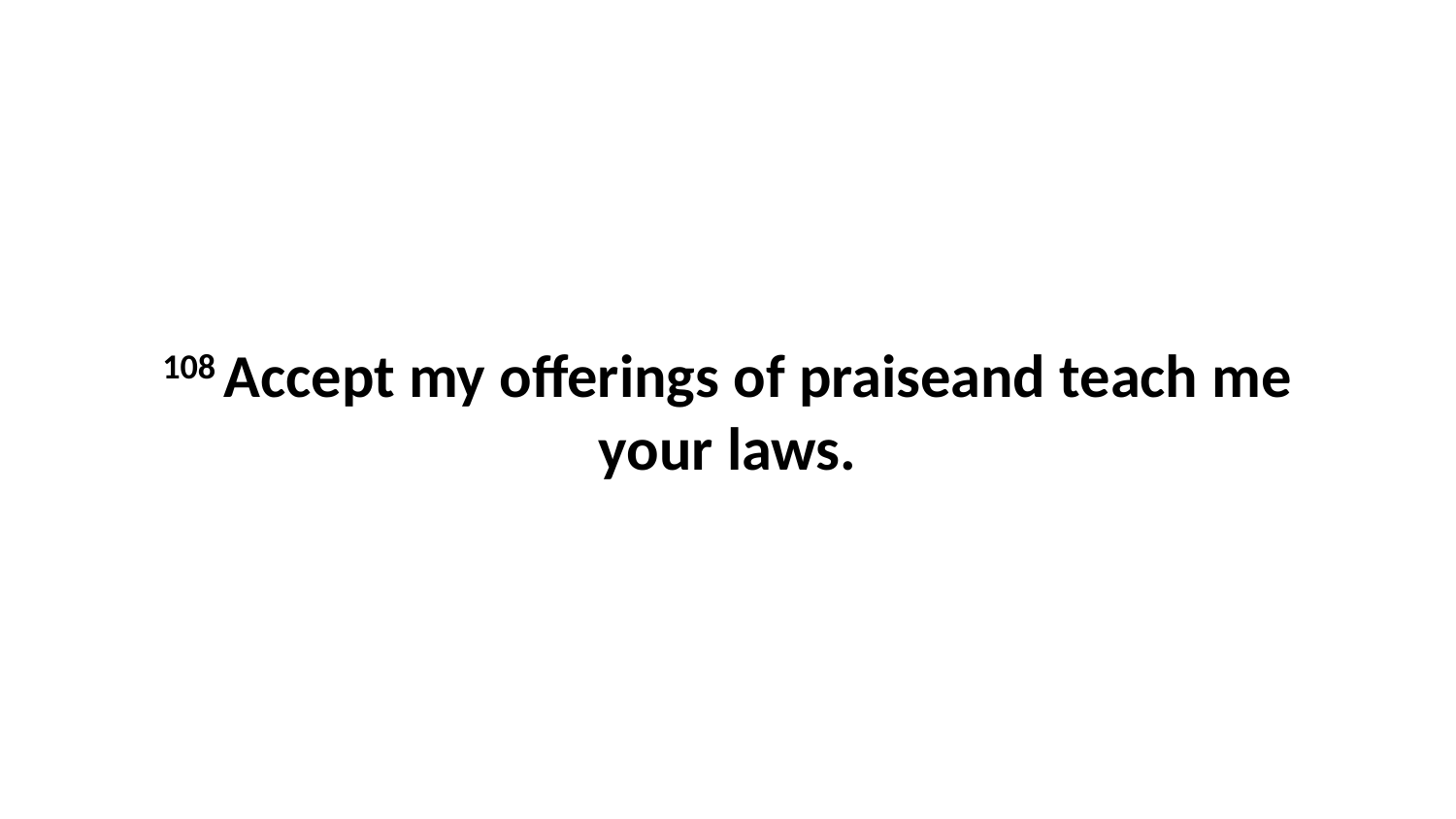

108 Accept my offerings of praiseand teach me your laws.